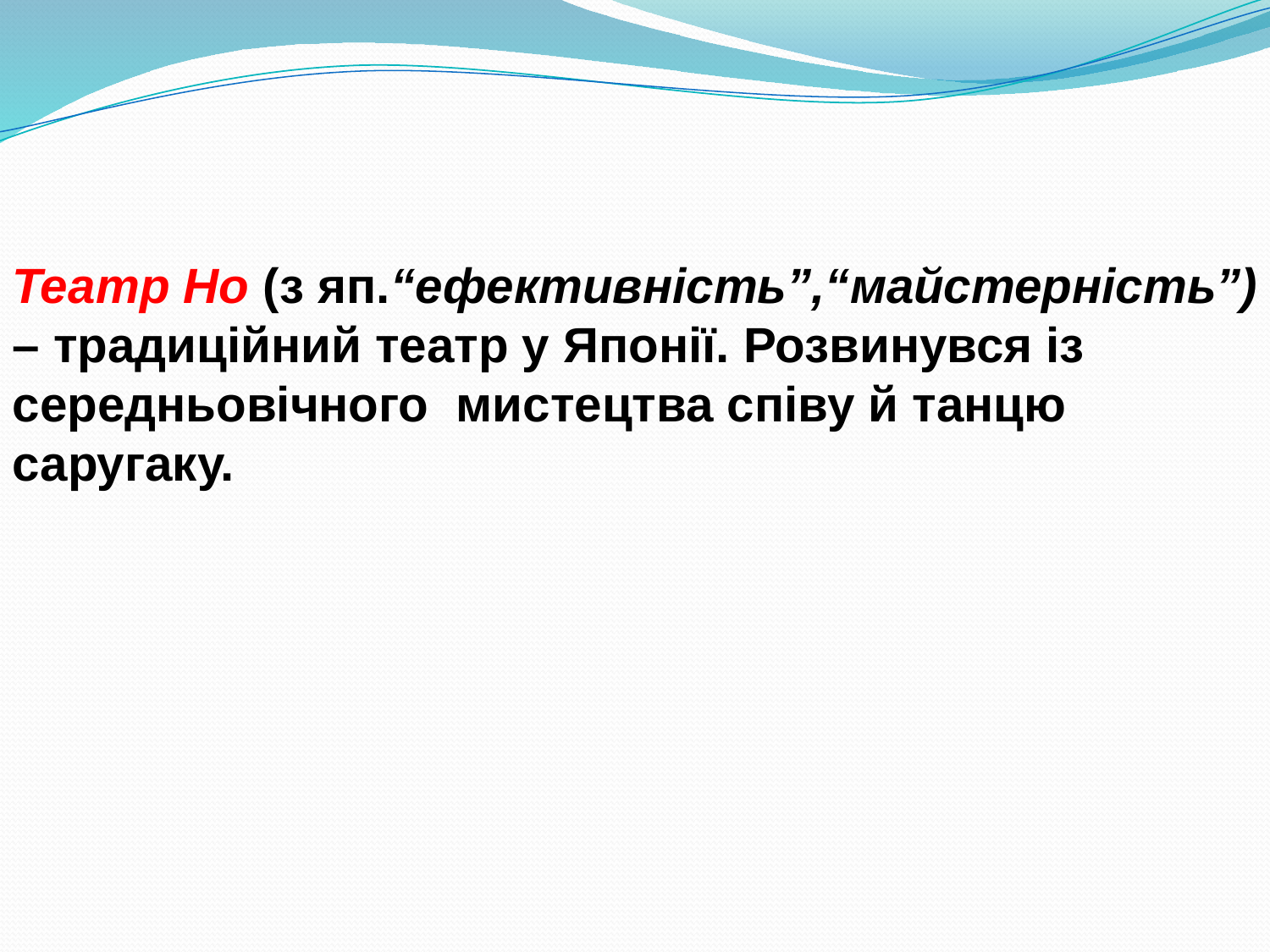

Театр Но (з яп.“ефективність”,“майстерність”) – традиційний театр у Японії. Розвинувся із середньовічного  мистецтва співу й танцю саругаку.